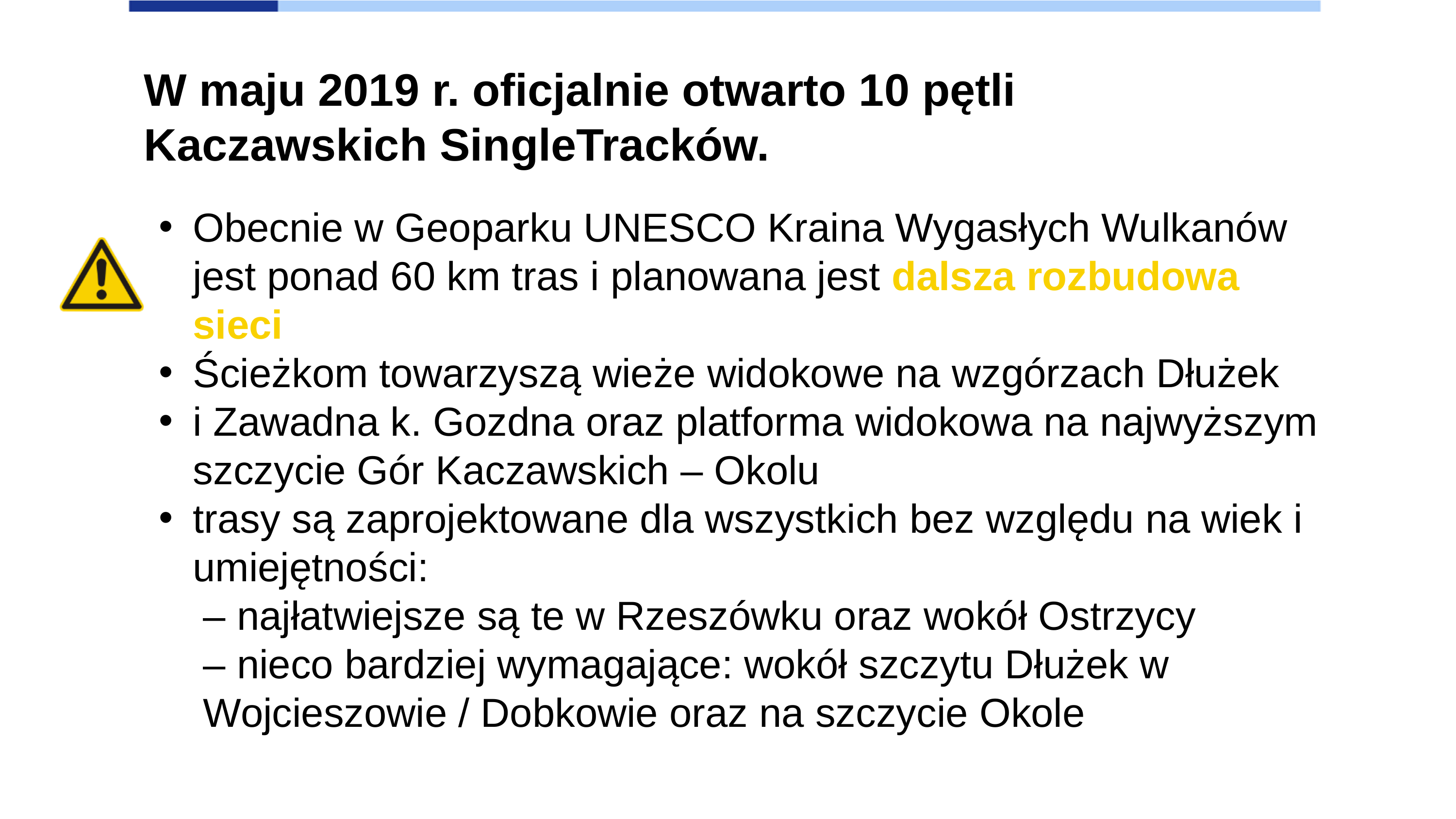

W maju 2019 r. oficjalnie otwarto 10 pętli
Kaczawskich SingleTracków.

Powiat złotoryjski

Obecnie w Geoparku UNESCO Kraina Wygasłych Wulkanów jest ponad 60 km tras i planowana jest dalsza rozbudowa sieci
Ścieżkom towarzyszą wieże widokowe na wzgórzach Dłużek
i Zawadna k. Gozdna oraz platforma widokowa na najwyższym szczycie Gór Kaczawskich – Okolu
trasy są zaprojektowane dla wszystkich bez względu na wiek i umiejętności:
       – najłatwiejsze są te w Rzeszówku oraz wokół Ostrzycy
       – nieco bardziej wymagające: wokół szczytu Dłużek w
       Wojcieszowie / Dobkowie oraz na szczycie Okole

Położenie Gmin Partnerskich
Mapa : https://www.powiat-zlotoryja.pl